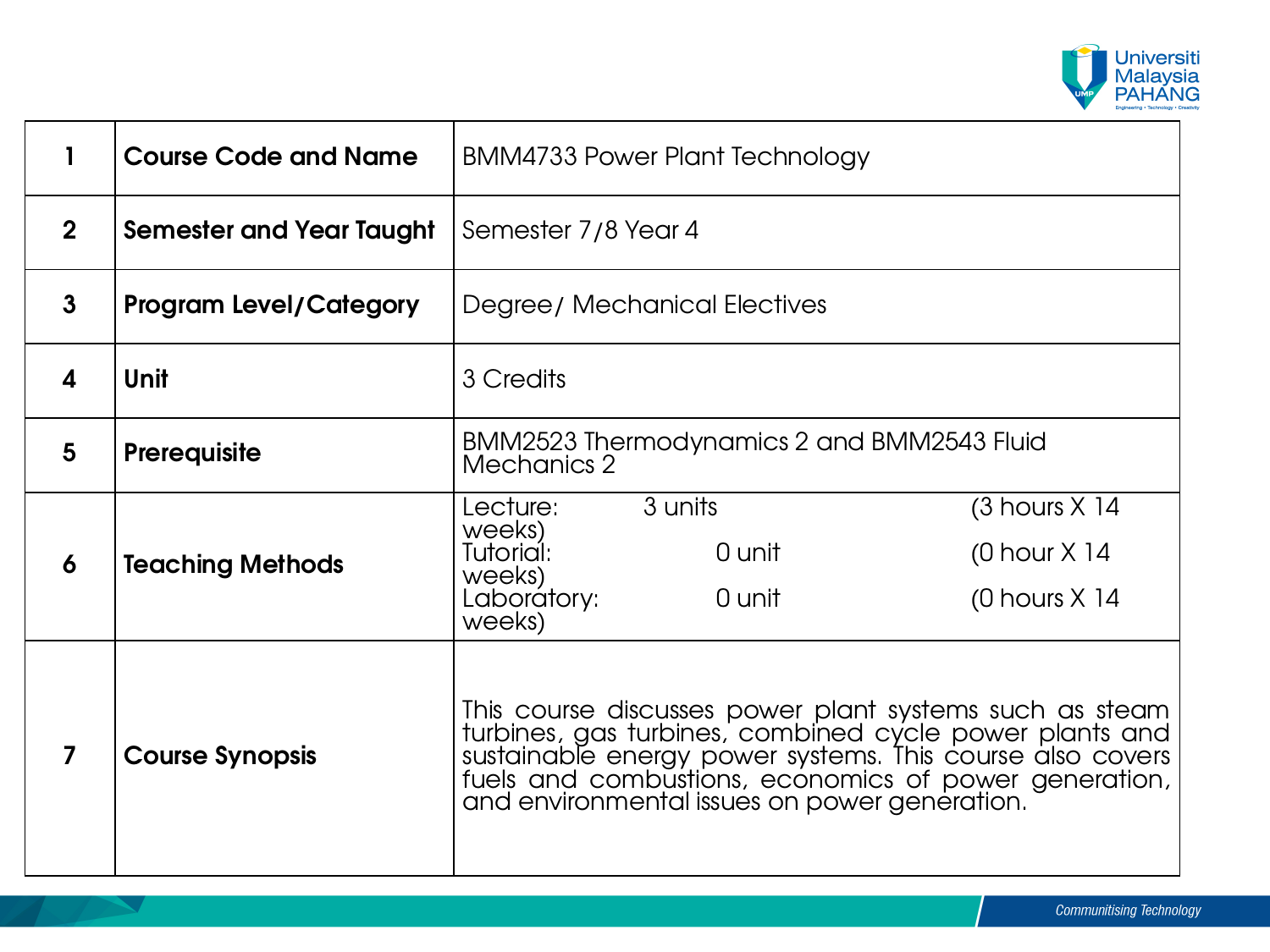

| 1 | Course Code and Name | BMM4733 Power Plant Technology |
| --- | --- | --- |
| 2 | Semester and Year Taught | Semester 7/8 Year 4 |
| 3 | Program Level/Category | Degree/ Mechanical Electives |
| 4 | Unit | 3 Credits |
| 5 | Prerequisite | BMM2523 Thermodynamics 2 and BMM2543 Fluid Mechanics 2 |
| 6 | Teaching Methods | Lecture: 3 units (3 hours X 14 weeks) Tutorial: 0 unit (0 hour X 14 weeks) Laboratory: 0 unit (0 hours X 14 weeks) |
| 7 | Course Synopsis | This course discusses power plant systems such as steam turbines, gas turbines, combined cycle power plants and sustainable energy power systems. This course also covers fuels and combustions, economics of power generation, and environmental issues on power generation. |